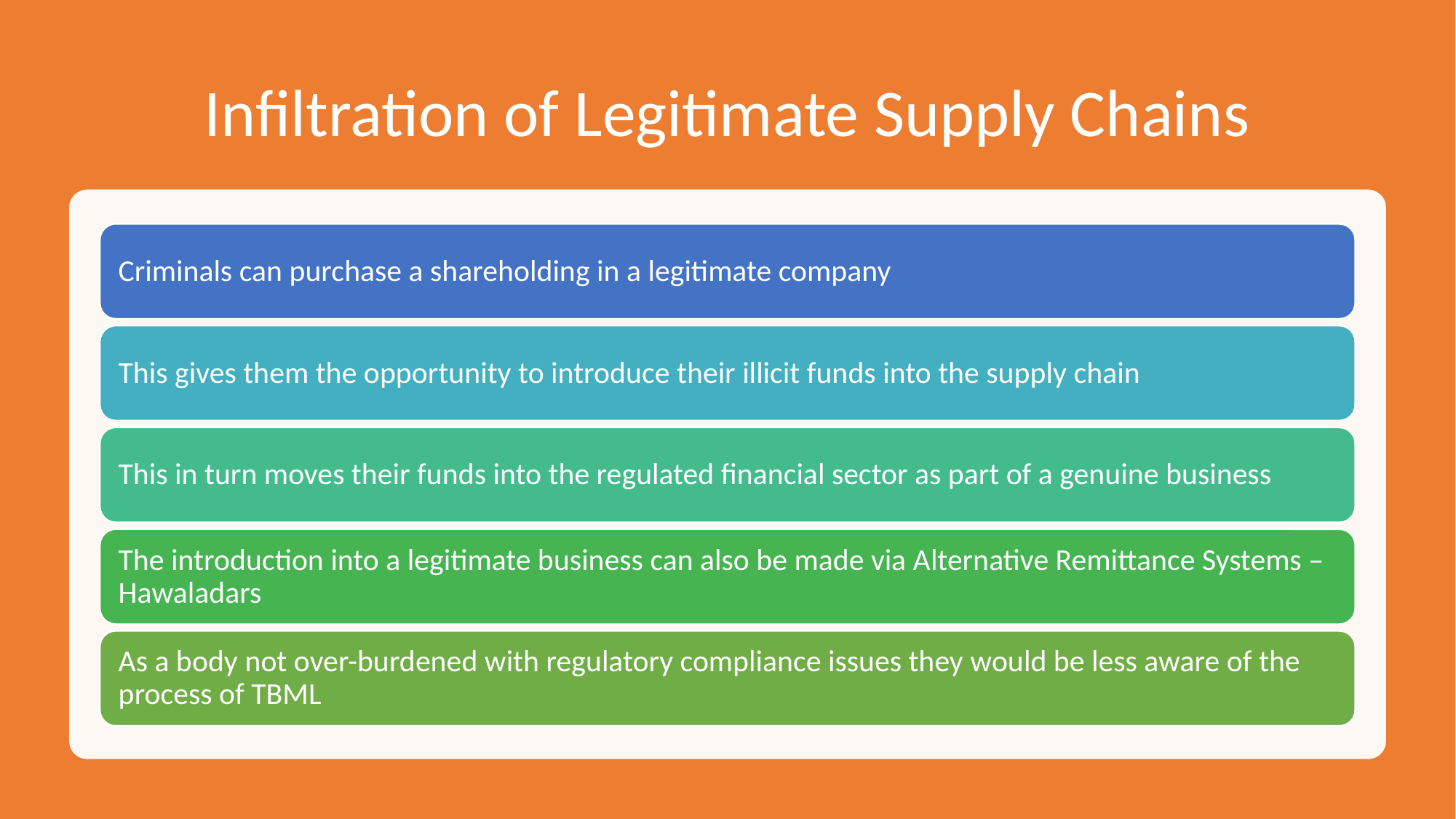

# Infiltration of Legitimate Supply Chains

Criminals can purchase a shareholding in a legitimate company
This gives them the opportunity to introduce their illicit funds into the supply chain
This in turn moves their funds into the regulated financial sector as part of a genuine business
The introduction into a legitimate business can also be made via Alternative Remittance Systems – Hawaladars
As a body not over-burdened with regulatory compliance issues they would be less aware of the process of TBML